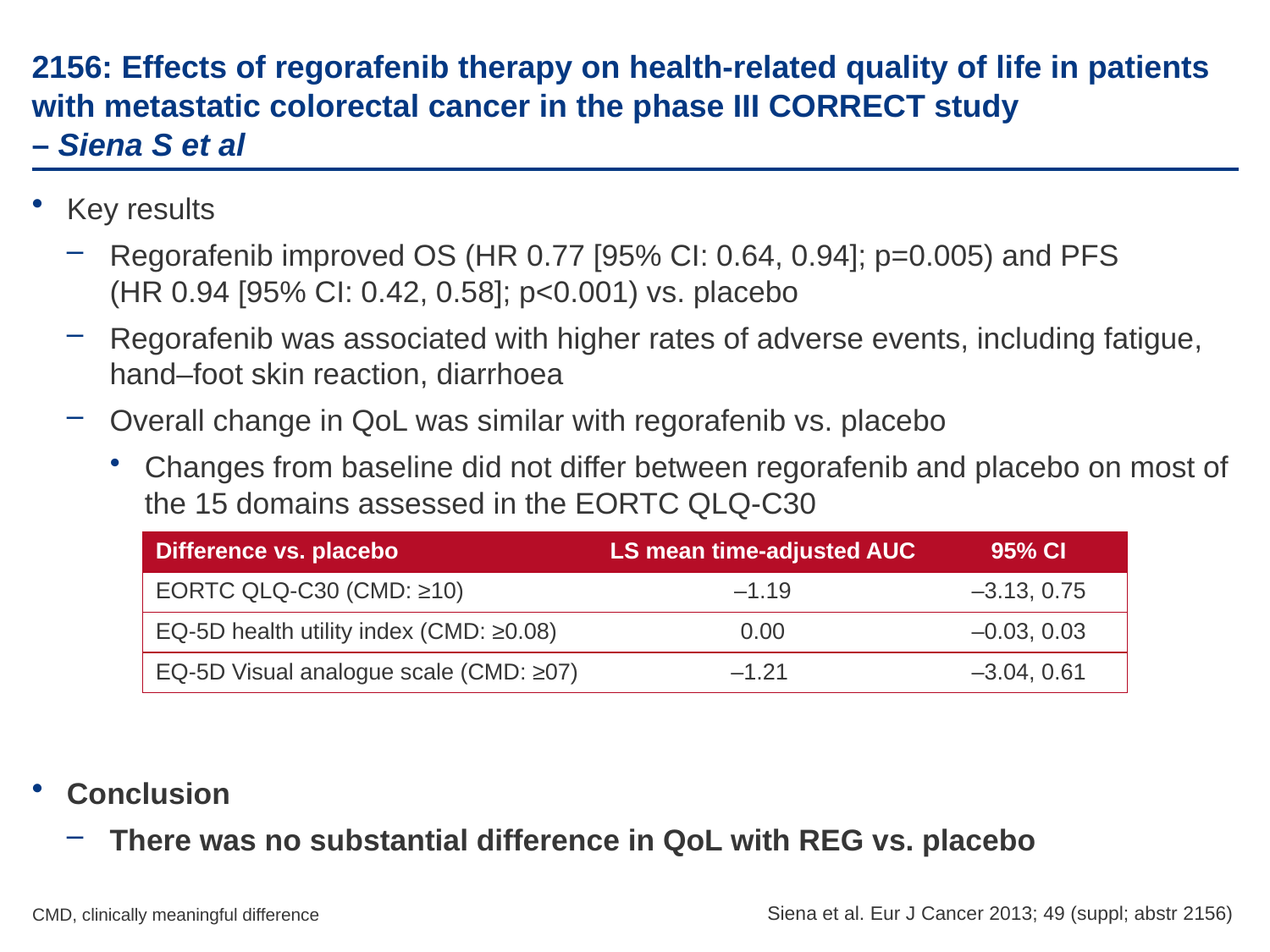

# 2156: Effects of regorafenib therapy on health-related quality of life in patients with metastatic colorectal cancer in the phase III CORRECT study – Siena S et al
Key results
Regorafenib improved OS (HR 0.77 [95% CI: 0.64, 0.94]; p=0.005) and PFS
(HR 0.94 [95% CI: 0.42, 0.58]; p<0.001) vs. placebo
Regorafenib was associated with higher rates of adverse events, including fatigue, hand–foot skin reaction, diarrhoea
Overall change in QoL was similar with regorafenib vs. placebo
Changes from baseline did not differ between regorafenib and placebo on most of the 15 domains assessed in the EORTC QLQ-C30

Conclusion
There was no substantial difference in QoL with REG vs. placebo

| Difference vs. placebo | LS mean time-adjusted AUC | 95% CI |
| --- | --- | --- |
| EORTC QLQ-C30 (CMD: ≥10) | –1.19 | –3.13, 0.75 |
| EQ-5D health utility index (CMD: ≥0.08) | 0.00 | –0.03, 0.03 |
| EQ-5D Visual analogue scale (CMD: ≥07) | –1.21 | –3.04, 0.61 |
Siena et al. Eur J Cancer 2013; 49 (suppl; abstr 2156)
CMD, clinically meaningful difference